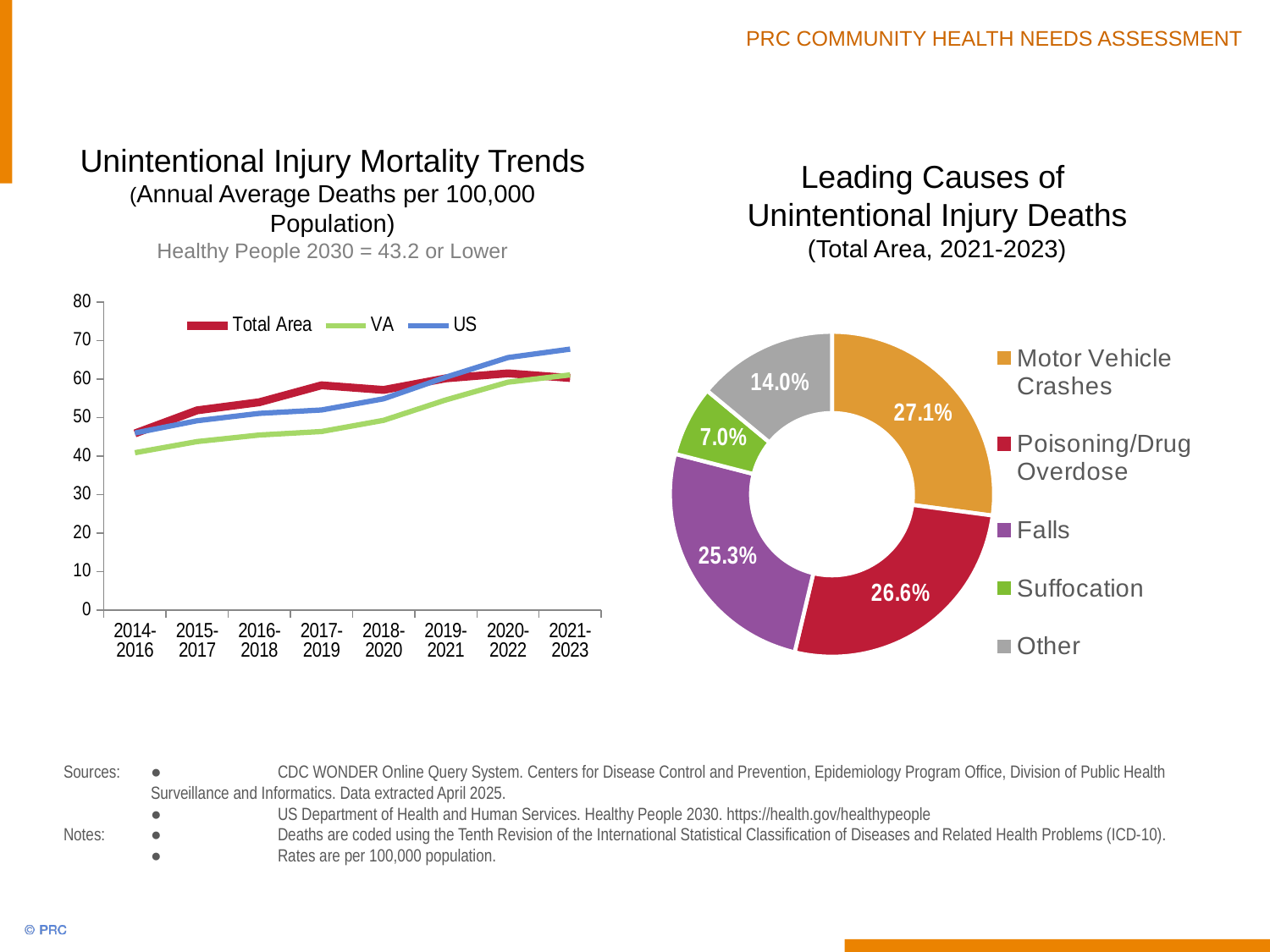

Unintentional Injury Mortality Trends
(Annual Average Deaths per 100,000 Population)
Healthy People 2030 = 43.2 or Lower
Leading Causes of
Unintentional Injury Deaths
(Total Area, 2021-2023)

### Chart

| Category | Total Area | VA | US |
|---|---|---|---|
| 2014-2016 | 45.9 | 40.9 | 46.0 |
| 2015-2017 | 51.9 | 43.8 | 49.2 |
| 2016-2018 | 54.0 | 45.5 | 51.1 |
| 2017-2019 | 58.4 | 46.4 | 52.0 |
| 2018-2020 | 57.2 | 49.3 | 54.9 |
| 2019-2021 | 60.2 | 54.6 | 60.5 |
| 2020-2022 | 61.5 | 59.2 | 65.6 |
| 2021-2023 | 60.3 | 61.1 | 67.8 |

### Chart

| Category | Column1 |
|---|---|
| Motor Vehicle Crashes | 27.1 |
| Poisoning/Drug Overdose | 26.6 |
| Falls | 25.3 |
| Suffocation | 7.0 |
| Other | 14.0 |
Sources:	● 	CDC WONDER Online Query System. Centers for Disease Control and Prevention, Epidemiology Program Office, Division of Public Health Surveillance and Informatics. Data extracted April 2025.
	●	US Department of Health and Human Services. Healthy People 2030. https://health.gov/healthypeople
Notes: 	● 	Deaths are coded using the Tenth Revision of the International Statistical Classification of Diseases and Related Health Problems (ICD-10).
	● 	Rates are per 100,000 population.